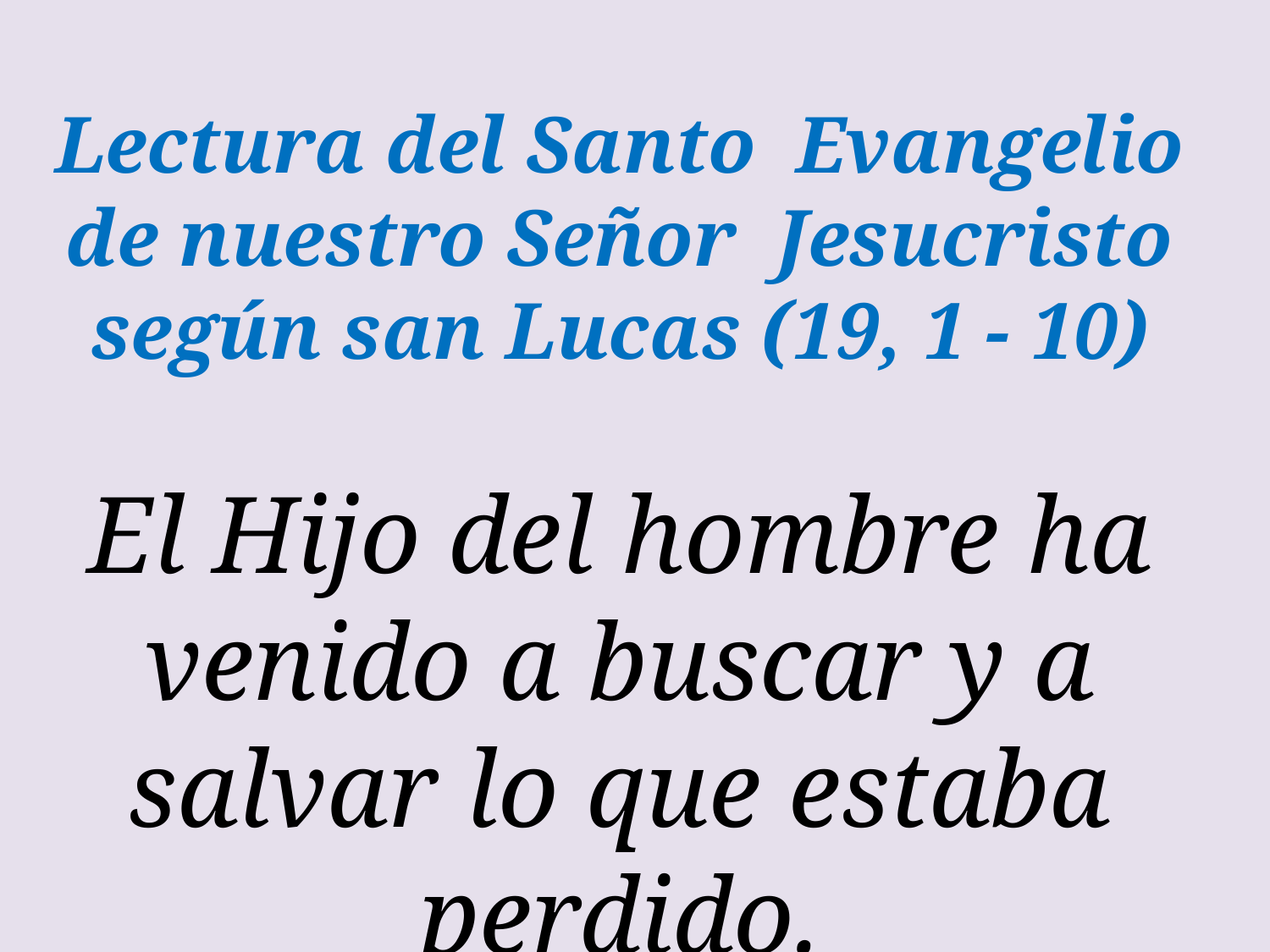

Lectura del Santo  Evangelio de nuestro Señor  Jesucristo según san Lucas (19, 1 - 10)

El Hijo del hombre ha venido a buscar y a salvar lo que estaba perdido.